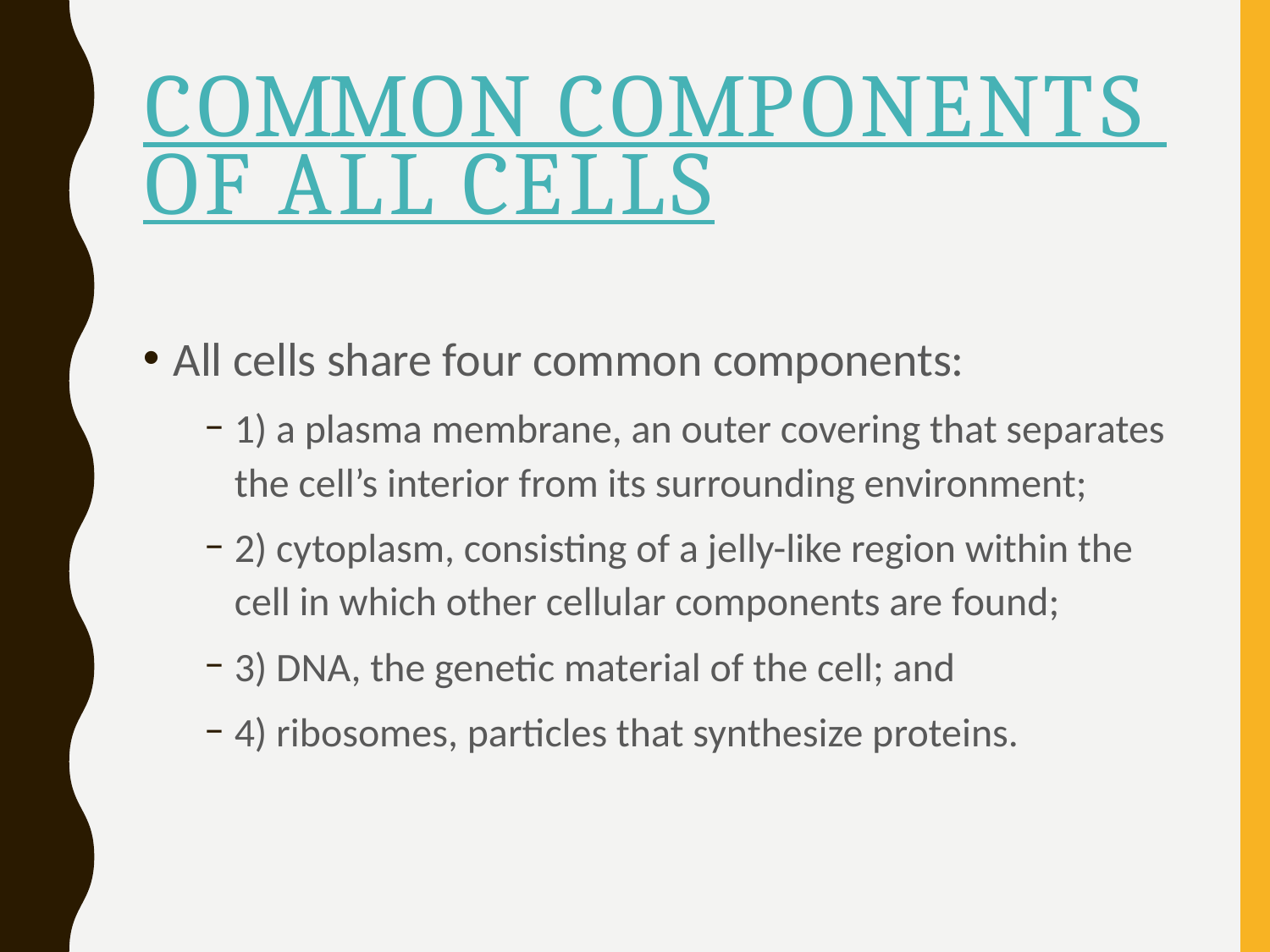

# Common Components of All Cells
All cells share four common components:
1) a plasma membrane, an outer covering that separates the cell’s interior from its surrounding environment;
2) cytoplasm, consisting of a jelly-like region within the cell in which other cellular components are found;
3) DNA, the genetic material of the cell; and
4) ribosomes, particles that synthesize proteins.